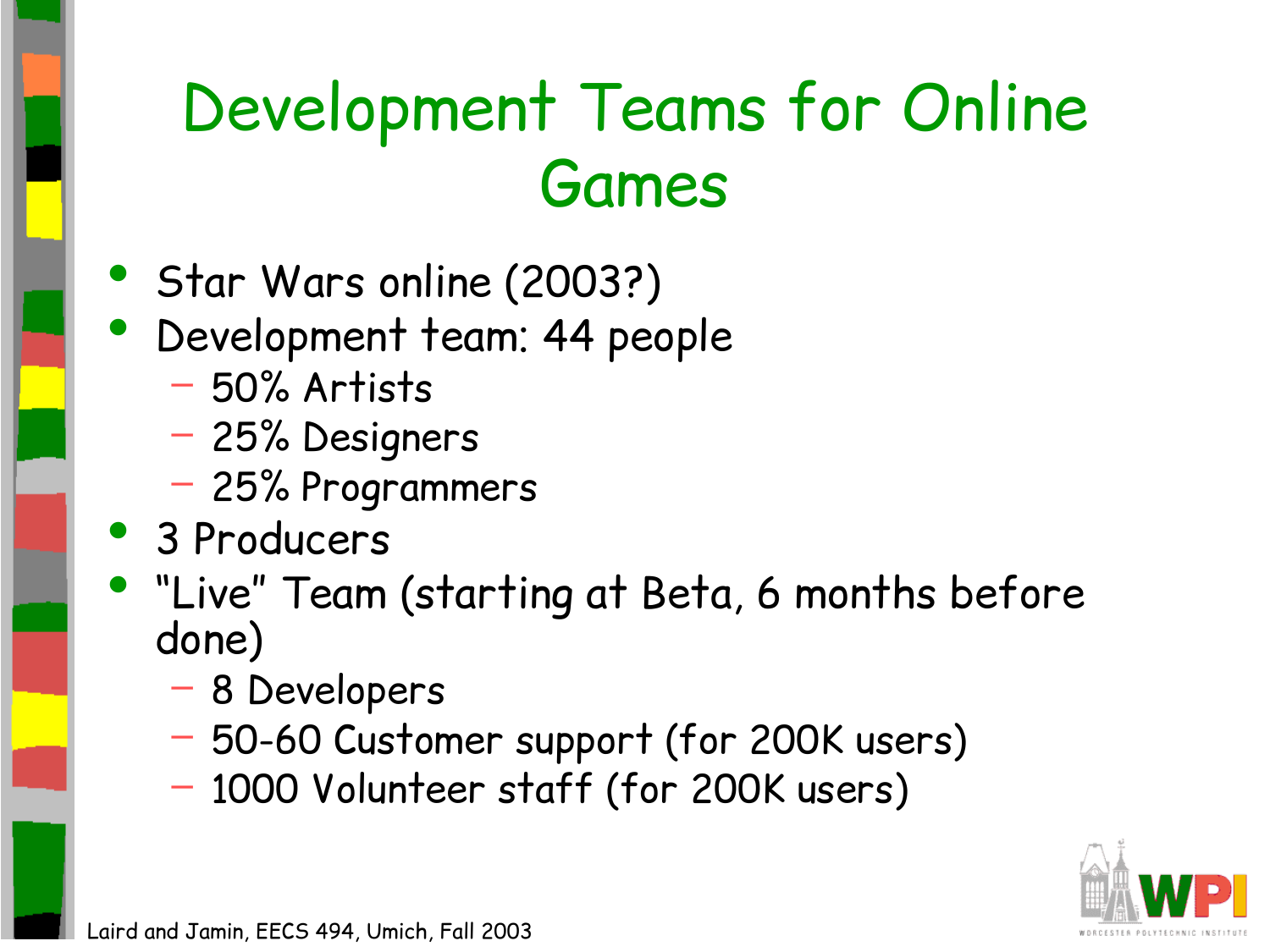

# Development Teams for Online Games
Star Wars online (2003?)
Development team: 44 people
50% Artists
25% Designers
25% Programmers
3 Producers
“Live” Team (starting at Beta, 6 months before done)
8 Developers
50-60 Customer support (for 200K users)
1000 Volunteer staff (for 200K users)
Laird and Jamin, EECS 494, Umich, Fall 2003